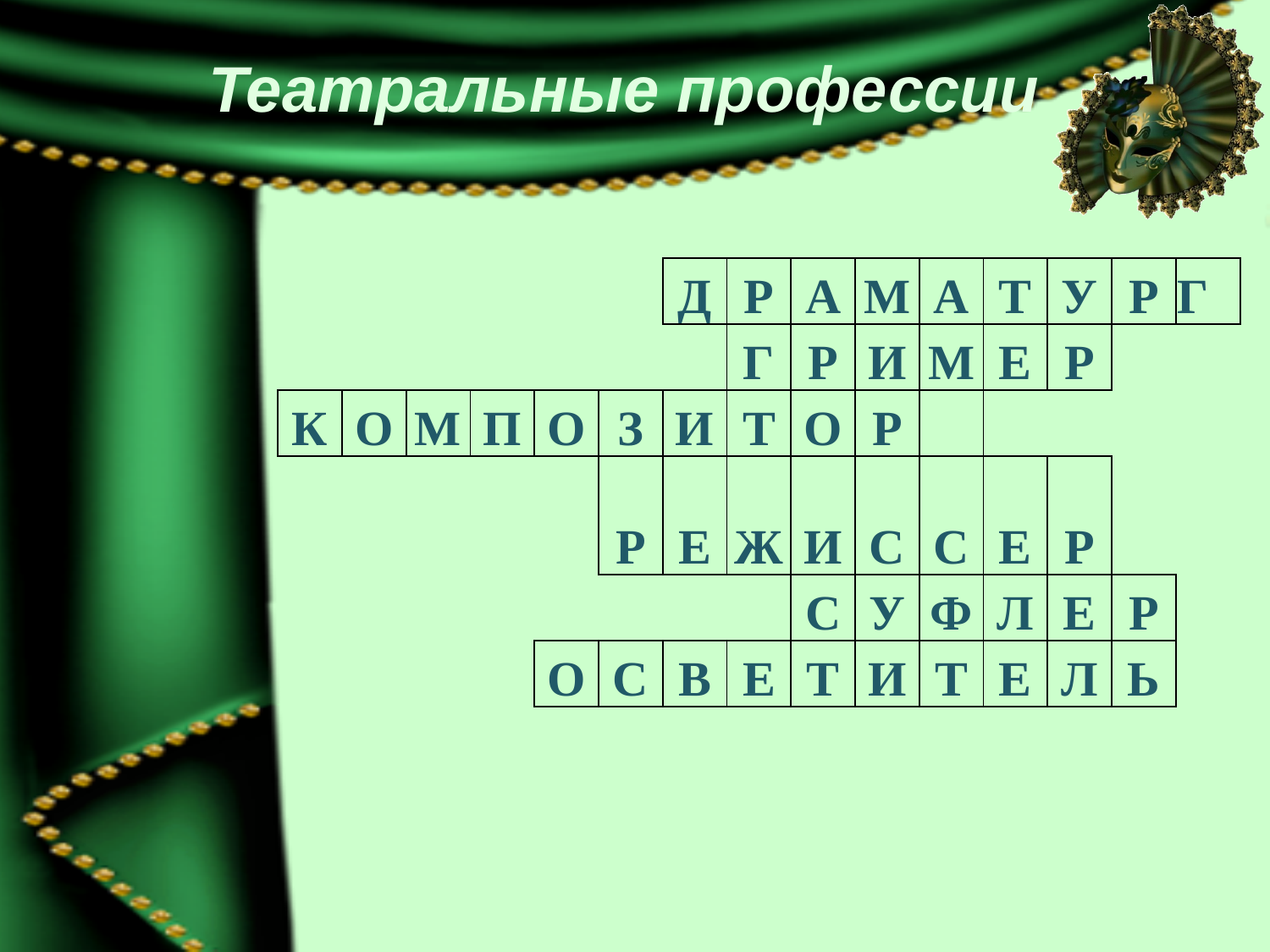

# Театральные профессии
|  |  |  |  |  |  | Д | Р | А | М | А | Т | У | Р | Г |
| --- | --- | --- | --- | --- | --- | --- | --- | --- | --- | --- | --- | --- | --- | --- |
|  |  |  |  |  |  |  | Г | Р | И | М | Е | Р |  |  |
| К | О | М | П | О | З | И | Т | О | Р |  |  |  |  |  |
|  |  |  |  |  | Р | Е | Ж | И | С | С | Е | Р |  |  |
|  |  |  |  |  |  |  |  | С | У | Ф | Л | Е | Р |  |
|  |  |  |  | О | С | В | Е | Т | И | Т | Е | Л | Ь |  |